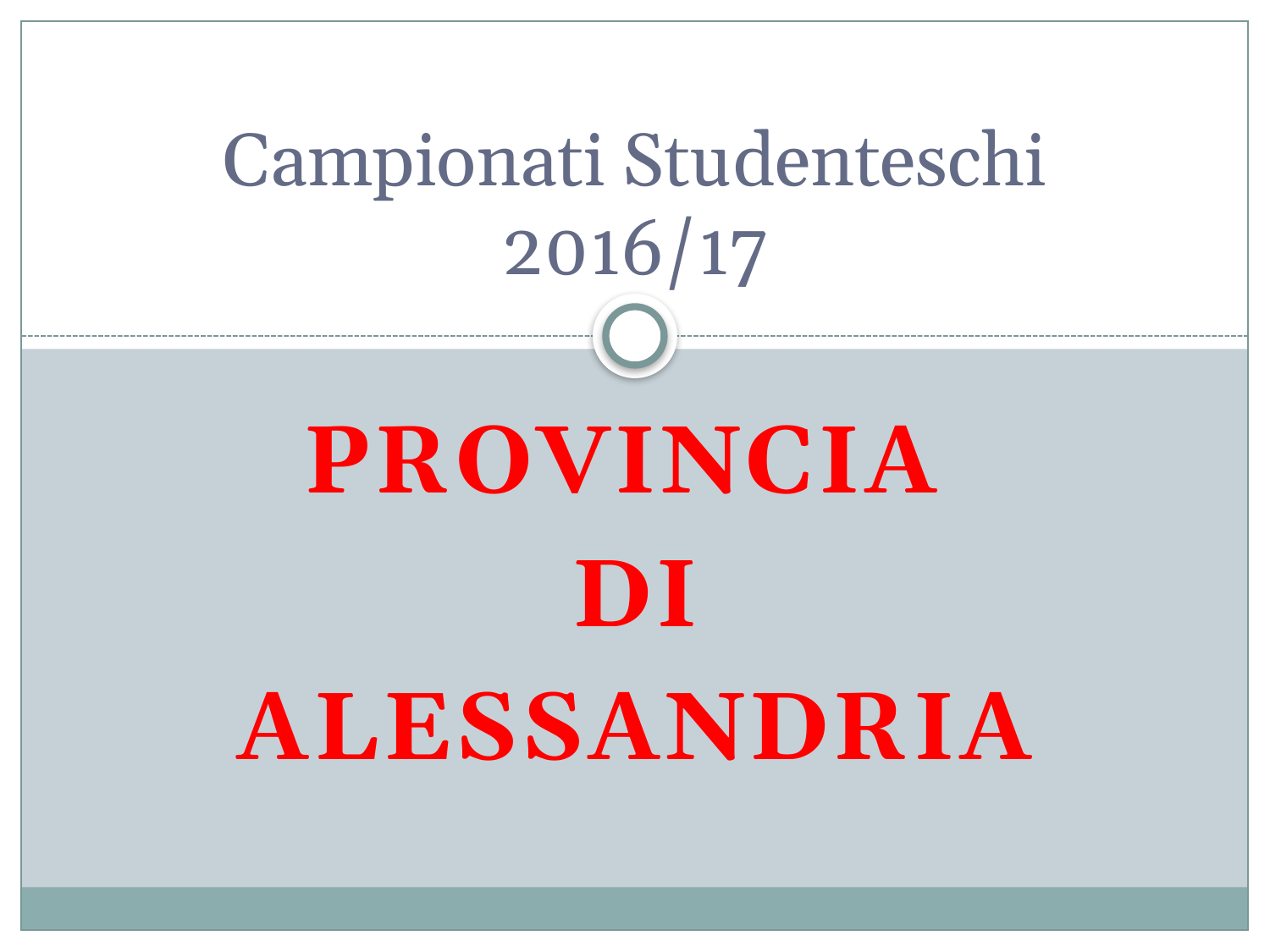

# Campionati Studenteschi 2016/17
Provincia
di
ALESSANDRIA